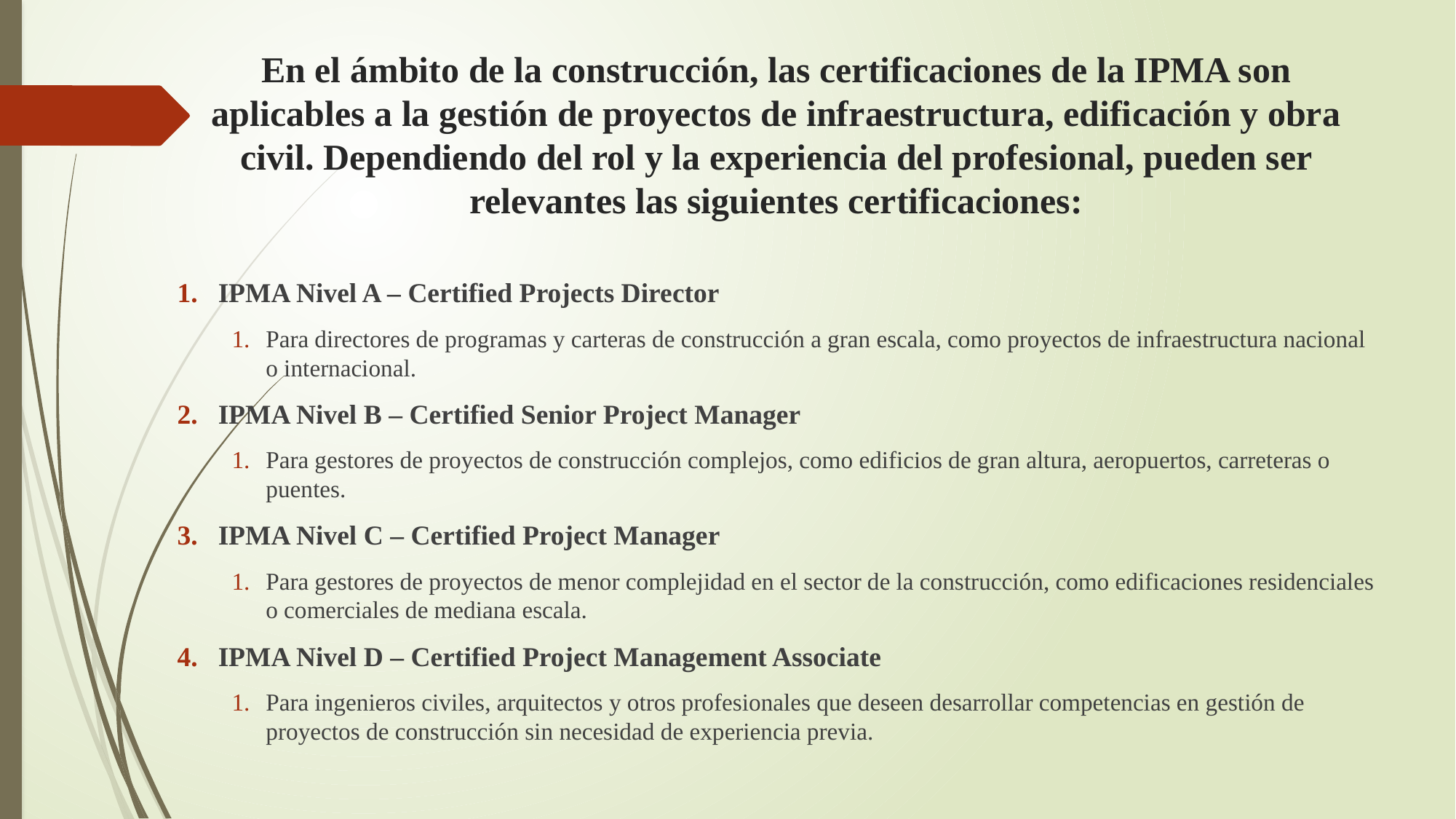

# En el ámbito de la construcción, las certificaciones de la IPMA son aplicables a la gestión de proyectos de infraestructura, edificación y obra civil. Dependiendo del rol y la experiencia del profesional, pueden ser relevantes las siguientes certificaciones:

IPMA Nivel A – Certified Projects Director
Para directores de programas y carteras de construcción a gran escala, como proyectos de infraestructura nacional o internacional.
IPMA Nivel B – Certified Senior Project Manager
Para gestores de proyectos de construcción complejos, como edificios de gran altura, aeropuertos, carreteras o puentes.
IPMA Nivel C – Certified Project Manager
Para gestores de proyectos de menor complejidad en el sector de la construcción, como edificaciones residenciales o comerciales de mediana escala.
IPMA Nivel D – Certified Project Management Associate
Para ingenieros civiles, arquitectos y otros profesionales que deseen desarrollar competencias en gestión de proyectos de construcción sin necesidad de experiencia previa.